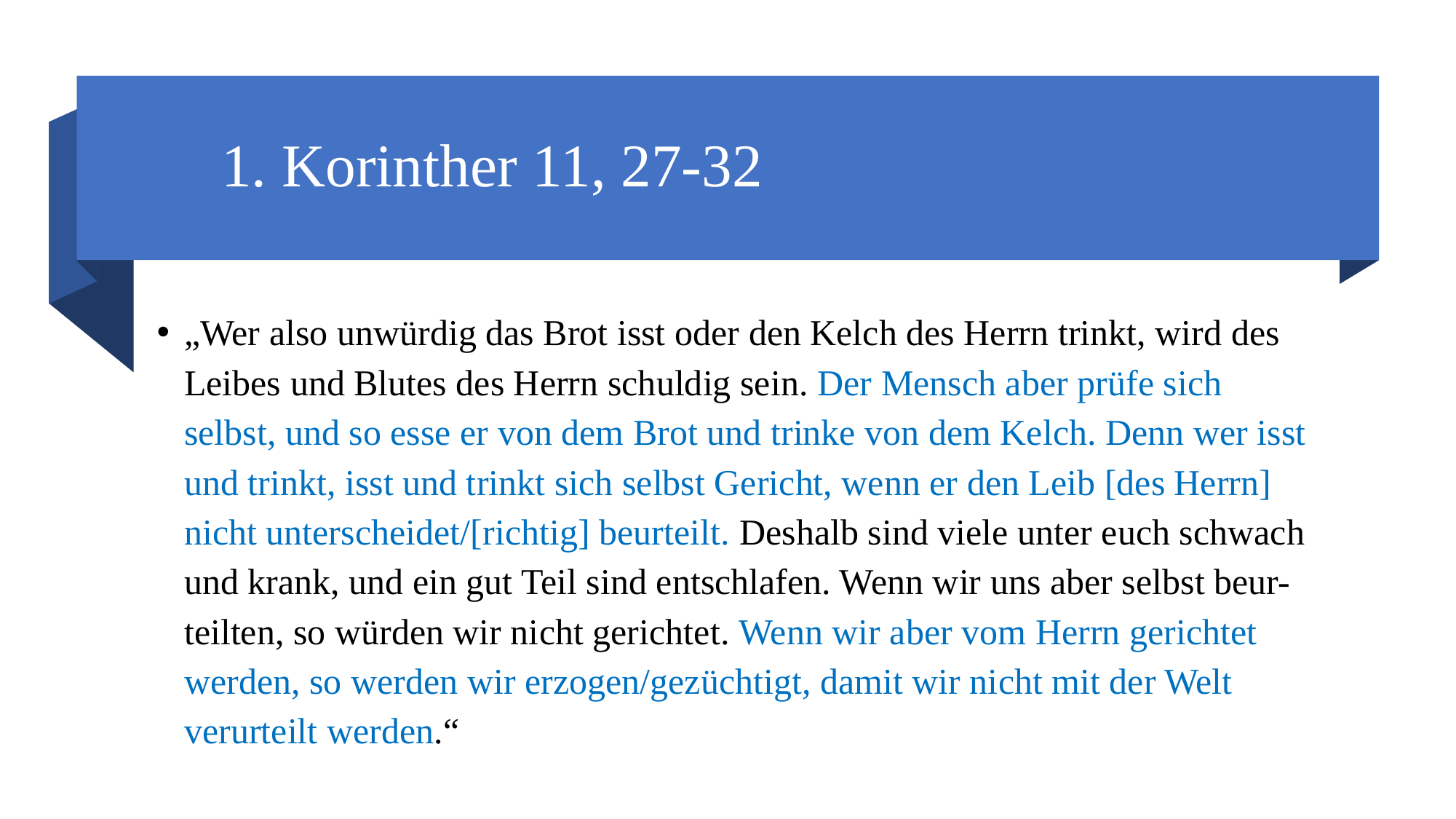

# 1. Korinther 11, 27-32

„Wer also unwürdig das Brot isst oder den Kelch des Herrn trinkt, wird des Leibes und Blutes des Herrn schuldig sein. Der Mensch aber prüfe sich selbst, und so esse er von dem Brot und trinke von dem Kelch. Denn wer isst und trinkt, isst und trinkt sich selbst Gericht, wenn er den Leib [des Herrn] nicht unterscheidet/[richtig] beurteilt. Deshalb sind viele unter euch schwach und krank, und ein gut Teil sind entschlafen. Wenn wir uns aber selbst beur-teilten, so würden wir nicht gerichtet. Wenn wir aber vom Herrn gerichtet werden, so werden wir erzogen/gezüchtigt, damit wir nicht mit der Welt verurteilt werden.“